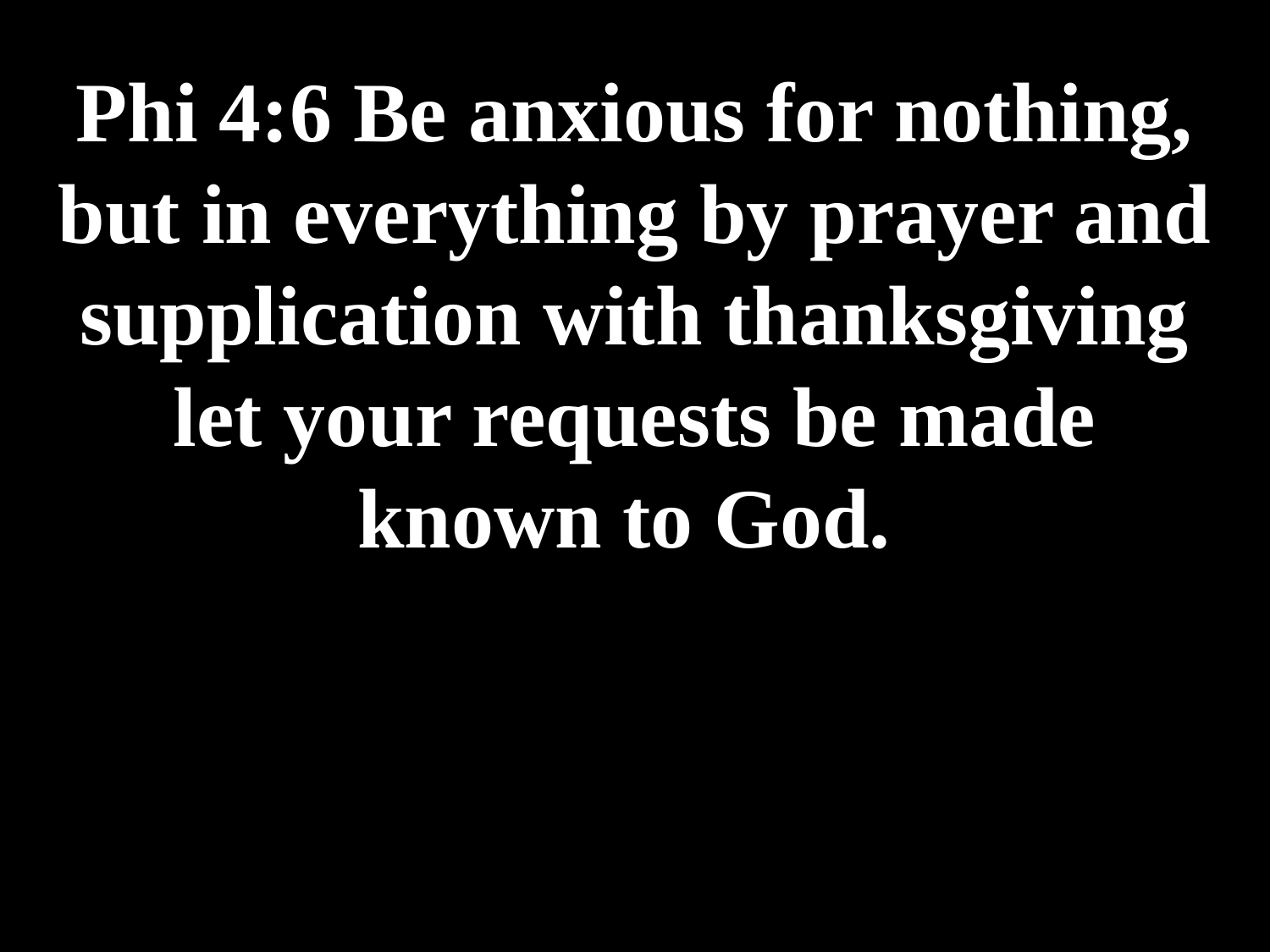

# Phi 4:6 Be anxious for nothing, but in everything by prayer and supplication with thanksgiving let your requests be made known to God.